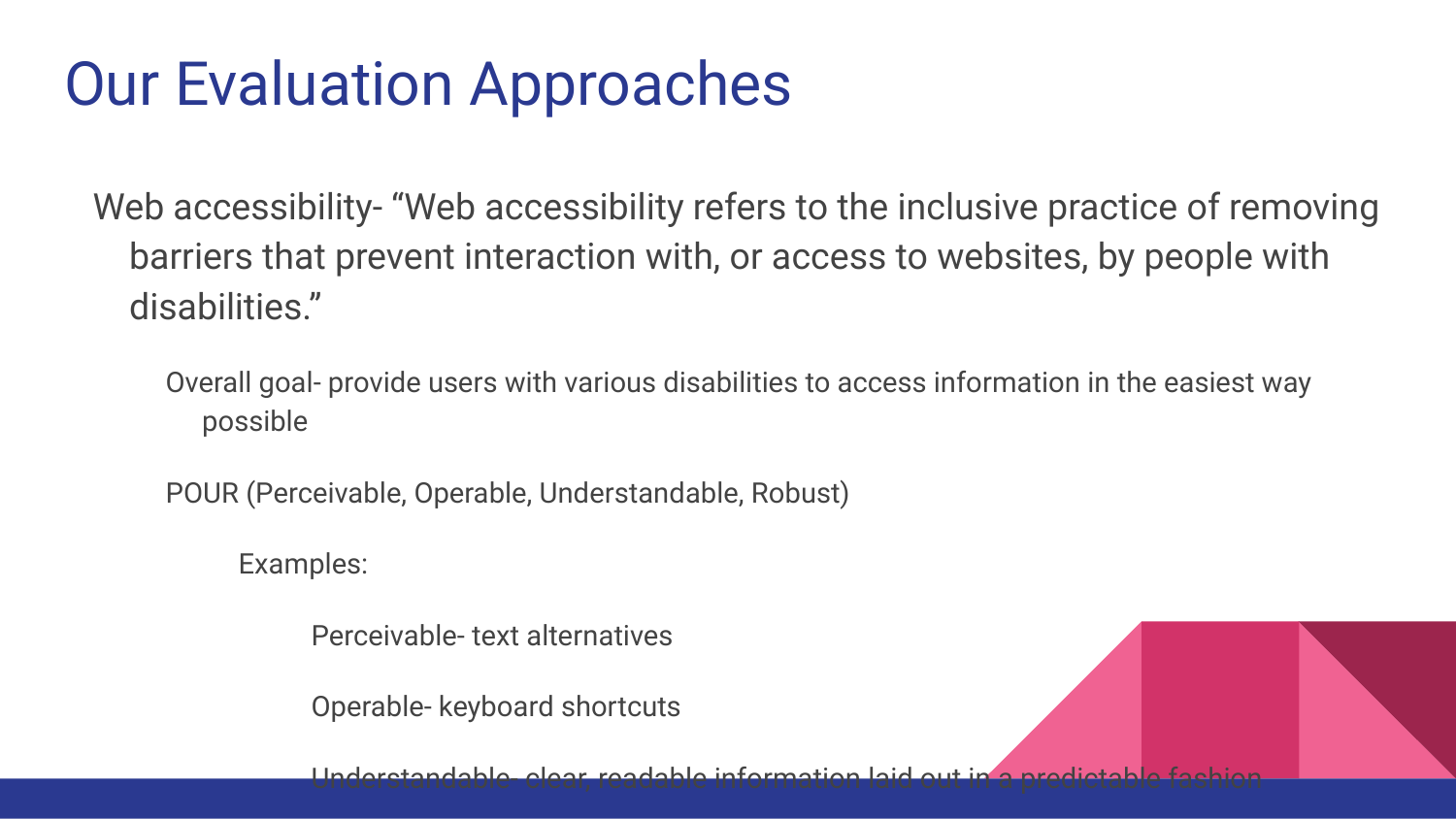

# Our Evaluation Approaches
Web accessibility- “Web accessibility refers to the inclusive practice of removing barriers that prevent interaction with, or access to websites, by people with disabilities.”
Overall goal- provide users with various disabilities to access information in the easiest way possible
POUR (Perceivable, Operable, Understandable, Robust)
Examples:
Perceivable- text alternatives
Operable- keyboard shortcuts
Understandable- clear, readable information laid out in a predictable fashion
Robust- compatibility with disability tools